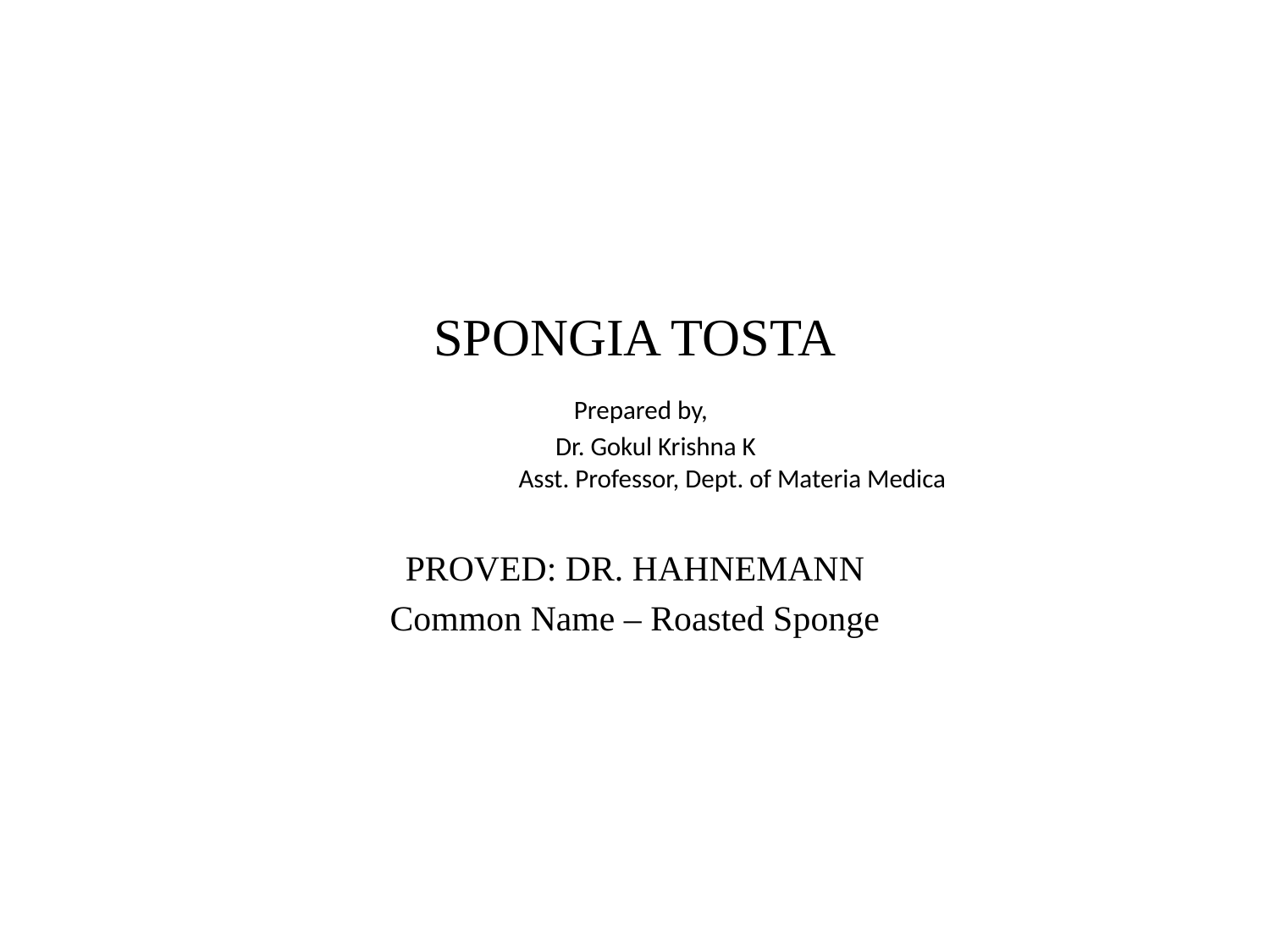

# SPONGIA TOSTA Prepared by, Dr. Gokul Krishna K Asst. Professor, Dept. of Materia Medica
PROVED: DR. HAHNEMANN
Common Name – Roasted Sponge